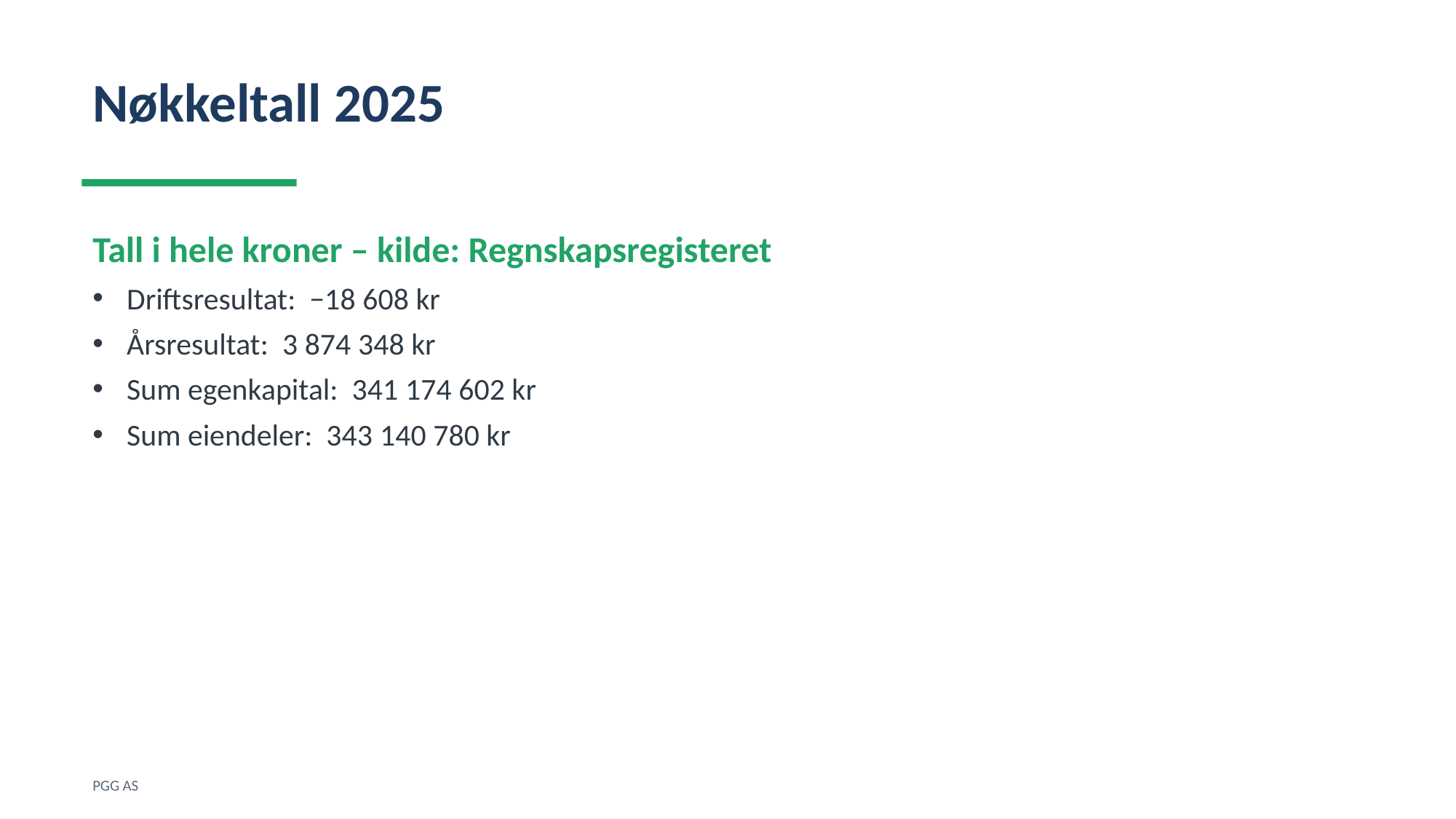

Nøkkeltall 2025

Tall i hele kroner – kilde: Regnskapsregisteret
Driftsresultat:  −18 608 kr
Årsresultat:  3 874 348 kr
Sum egenkapital:  341 174 602 kr
Sum eiendeler:  343 140 780 kr
PGG AS